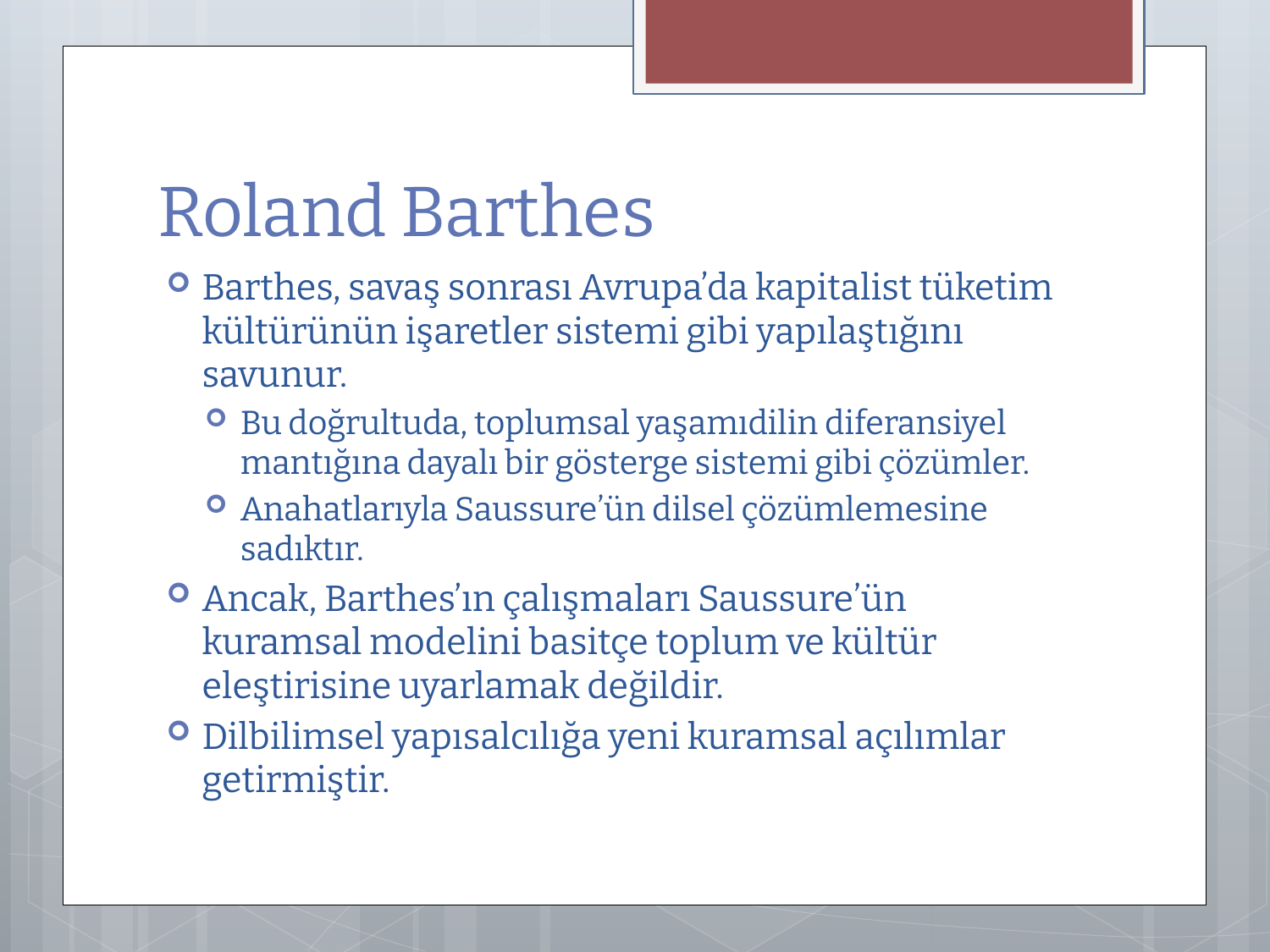

# Roland Barthes
Barthes, savaş sonrası Avrupa’da kapitalist tüketim kültürünün işaretler sistemi gibi yapılaştığını savunur.
Bu doğrultuda, toplumsal yaşamıdilin diferansiyel mantığına dayalı bir gösterge sistemi gibi çözümler.
Anahatlarıyla Saussure’ün dilsel çözümlemesine sadıktır.
Ancak, Barthes’ın çalışmaları Saussure’ün kuramsal modelini basitçe toplum ve kültür eleştirisine uyarlamak değildir.
Dilbilimsel yapısalcılığa yeni kuramsal açılımlar getirmiştir.